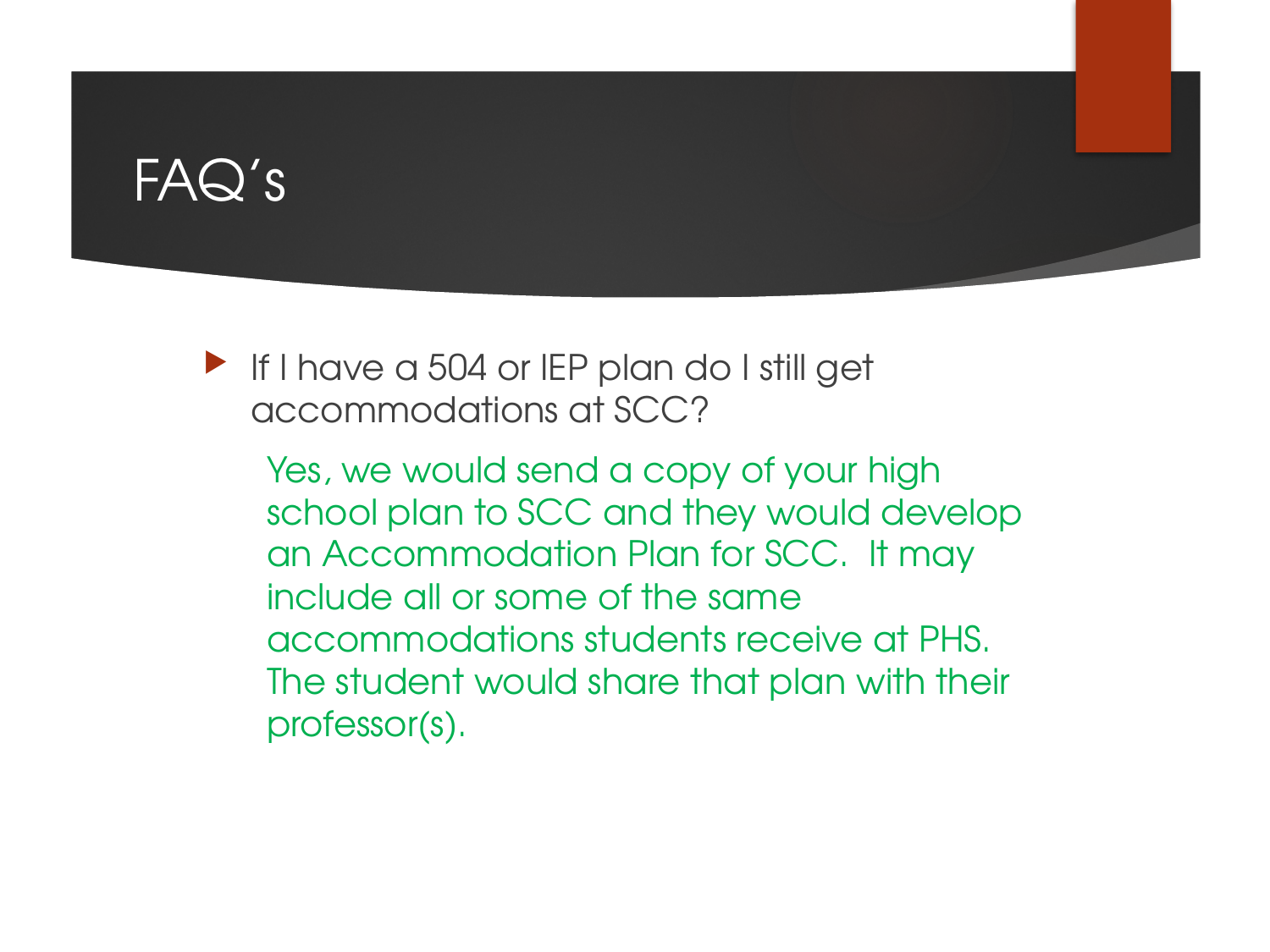

# FAQ’s
If I have a 504 or IEP plan do I still get accommodations at SCC?
Yes, we would send a copy of your high school plan to SCC and they would develop an Accommodation Plan for SCC.  It may include all or some of the same accommodations students receive at PHS.  The student would share that plan with their professor(s).